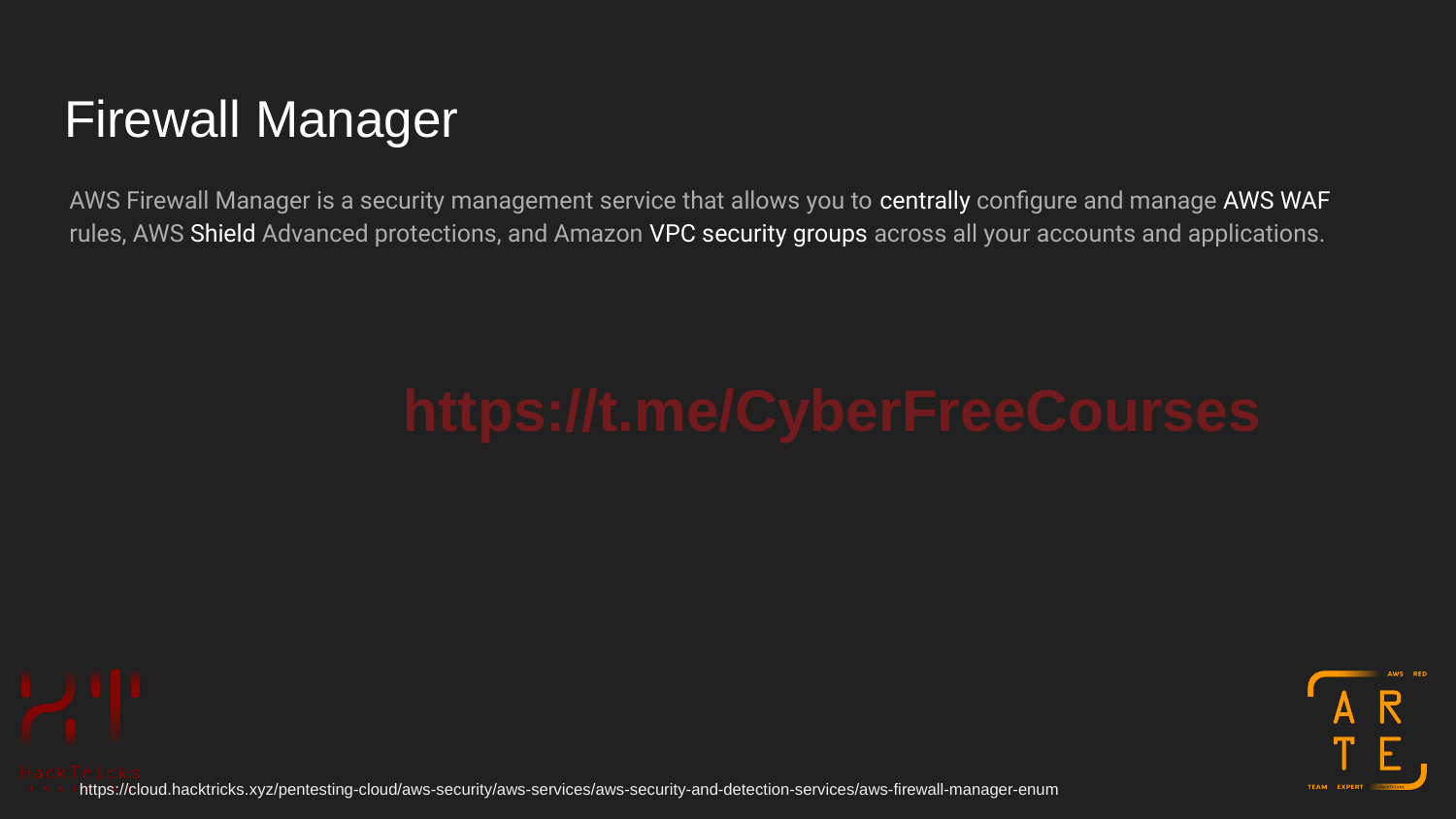

# Firewall Manager
AWS Firewall Manager is a security management service that allows you to centrally configure and manage AWS WAF rules, AWS Shield Advanced protections, and Amazon VPC security groups across all your accounts and applications.

https://t.me/CyberFreeCourses
https://cloud.hacktricks.xyz/pentesting-cloud/aws-security/aws-services/aws-security-and-detection-services/aws-firewall-manager-enum